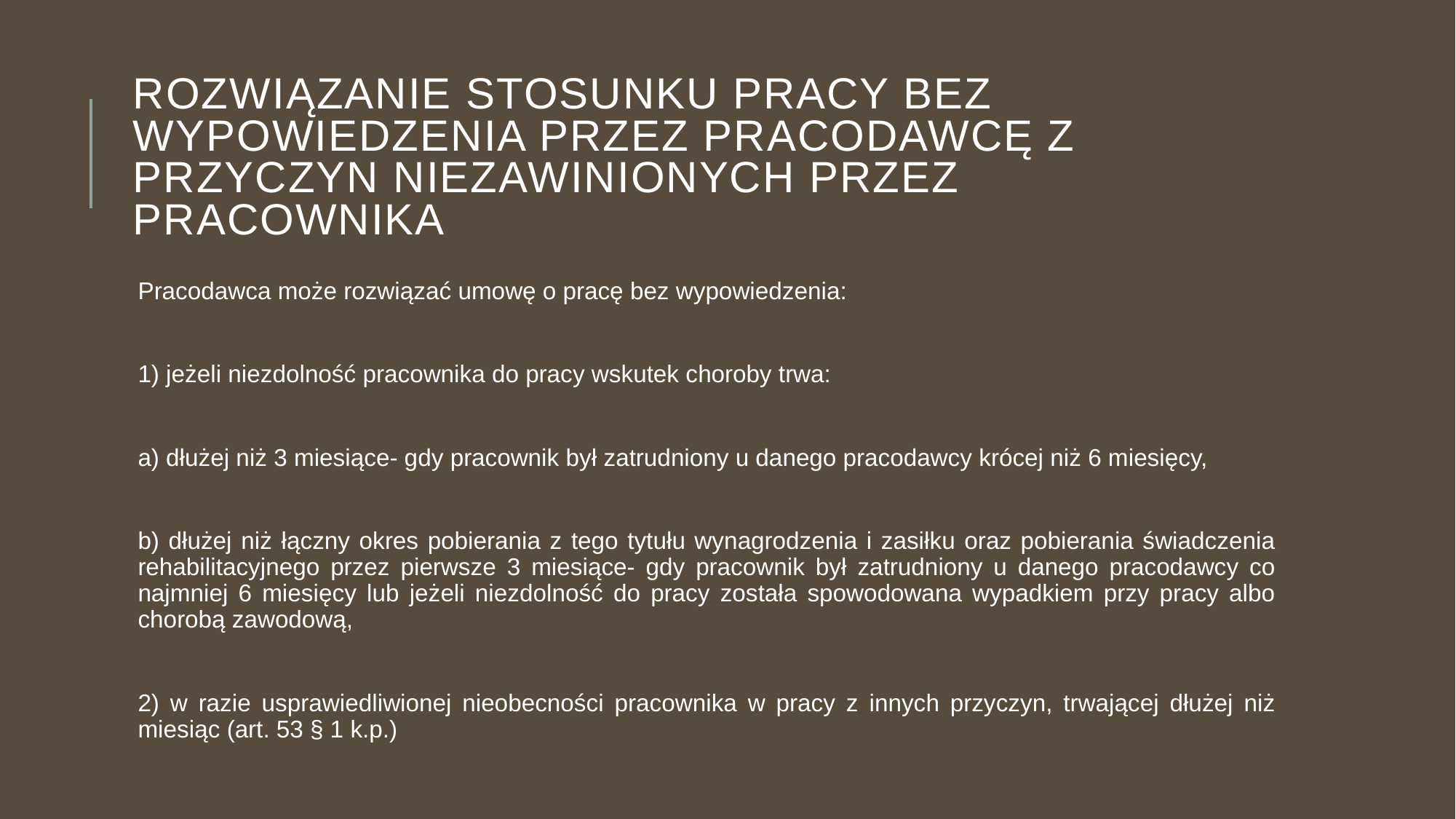

# Rozwiązanie stosunku pracy bez wypowiedzenia przez pracodawcę z przyczyn niezawinionych przez pracownika
Pracodawca może rozwiązać umowę o pracę bez wypowiedzenia:

1) jeżeli niezdolność pracownika do pracy wskutek choroby trwa:

a) dłużej niż 3 miesiące- gdy pracownik był zatrudniony u danego pracodawcy krócej niż 6 miesięcy,

b) dłużej niż łączny okres pobierania z tego tytułu wynagrodzenia i zasiłku oraz pobierania świadczenia rehabilitacyjnego przez pierwsze 3 miesiące- gdy pracownik był zatrudniony u danego pracodawcy co najmniej 6 miesięcy lub jeżeli niezdolność do pracy została spowodowana wypadkiem przy pracy albo chorobą zawodową,

2) w razie usprawiedliwionej nieobecności pracownika w pracy z innych przyczyn, trwającej dłużej niż miesiąc (art. 53 § 1 k.p.)